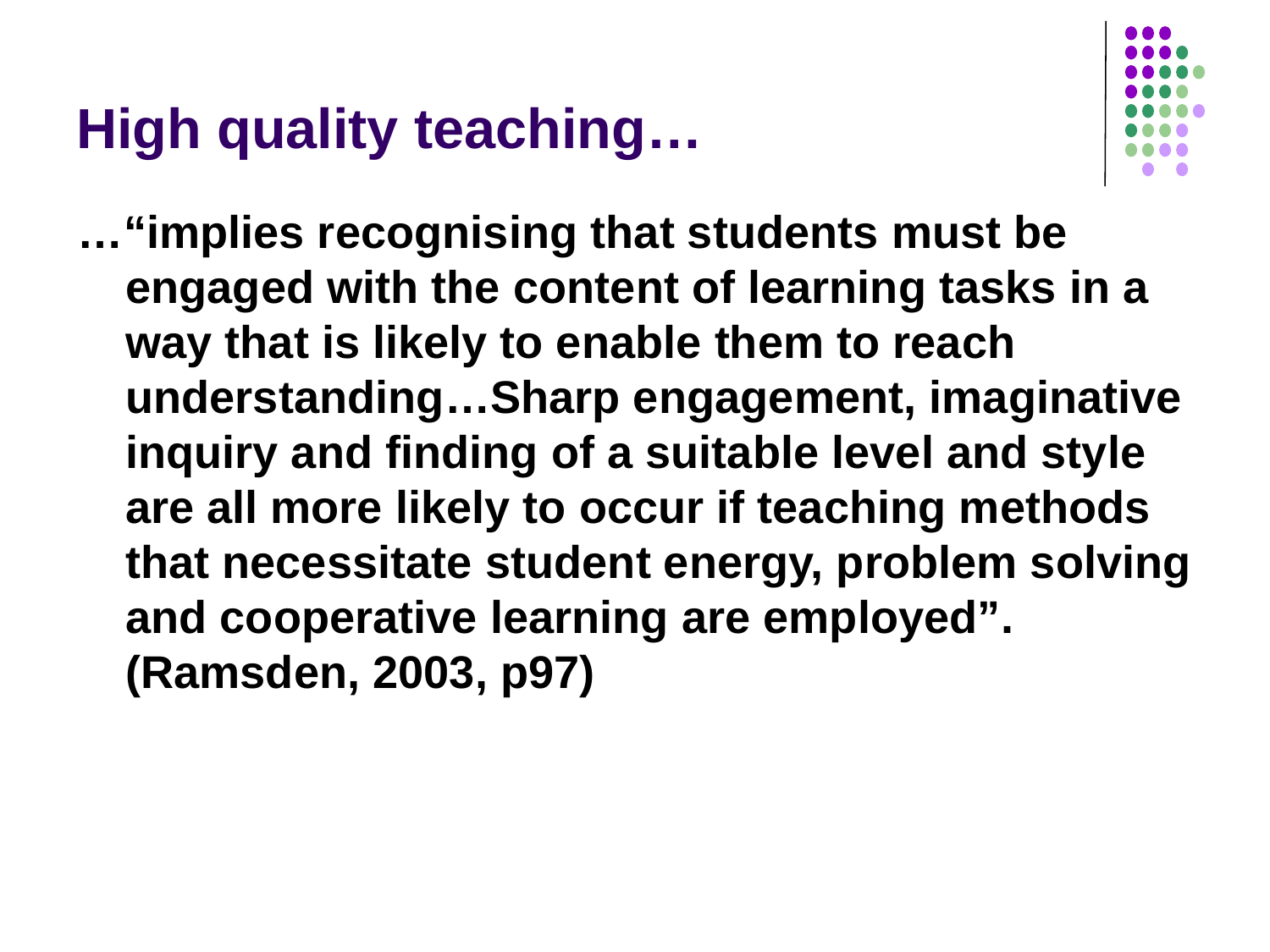

# High quality teaching…
…“implies recognising that students must be engaged with the content of learning tasks in a way that is likely to enable them to reach understanding…Sharp engagement, imaginative inquiry and finding of a suitable level and style are all more likely to occur if teaching methods that necessitate student energy, problem solving and cooperative learning are employed”. (Ramsden, 2003, p97)